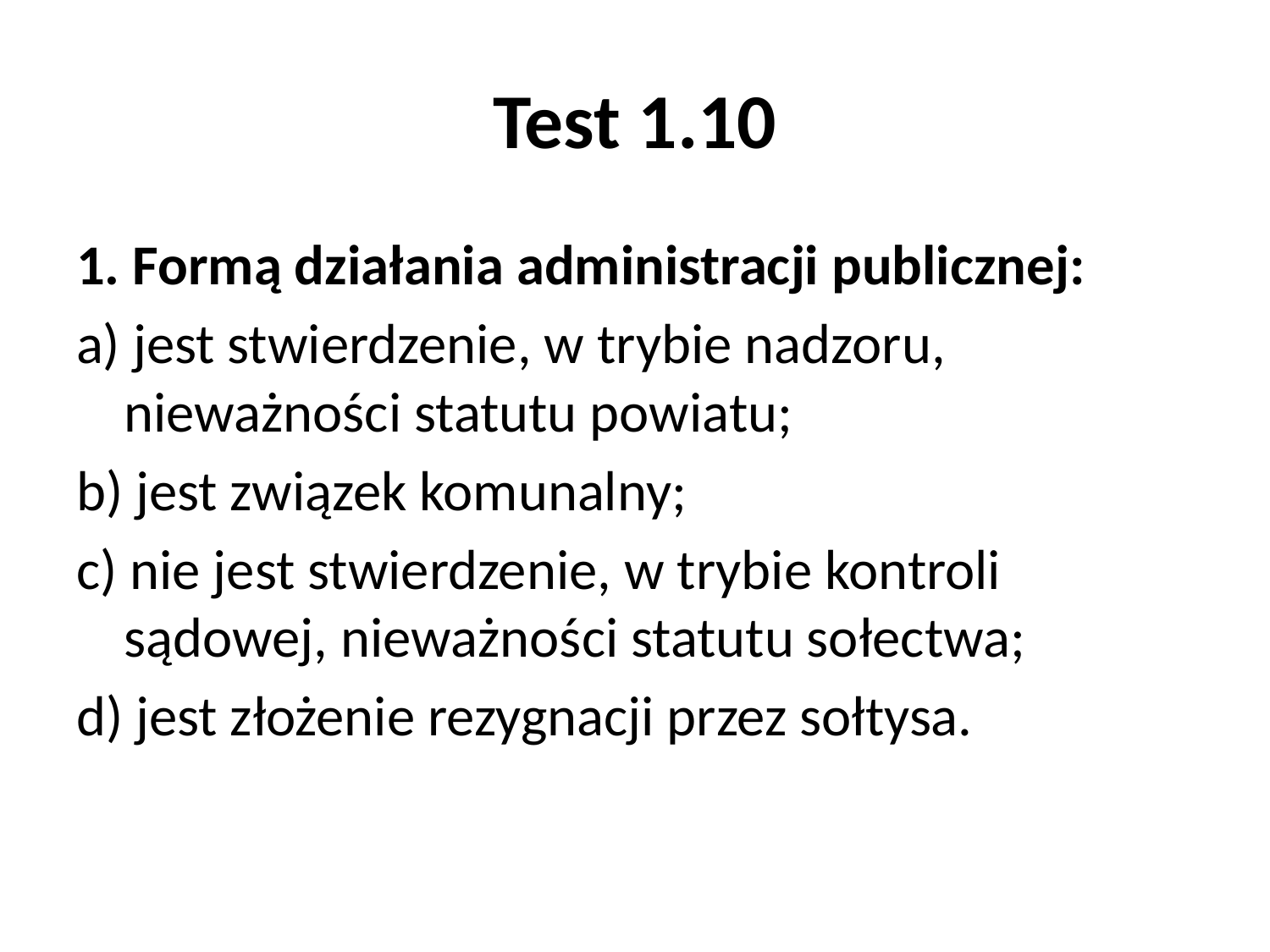

# Test 1.10
1. Formą działania administracji publicznej:
a) jest stwierdzenie, w trybie nadzoru, nieważności statutu powiatu;
b) jest związek komunalny;
c) nie jest stwierdzenie, w trybie kontroli sądowej, nieważności statutu sołectwa;
d) jest złożenie rezygnacji przez sołtysa.